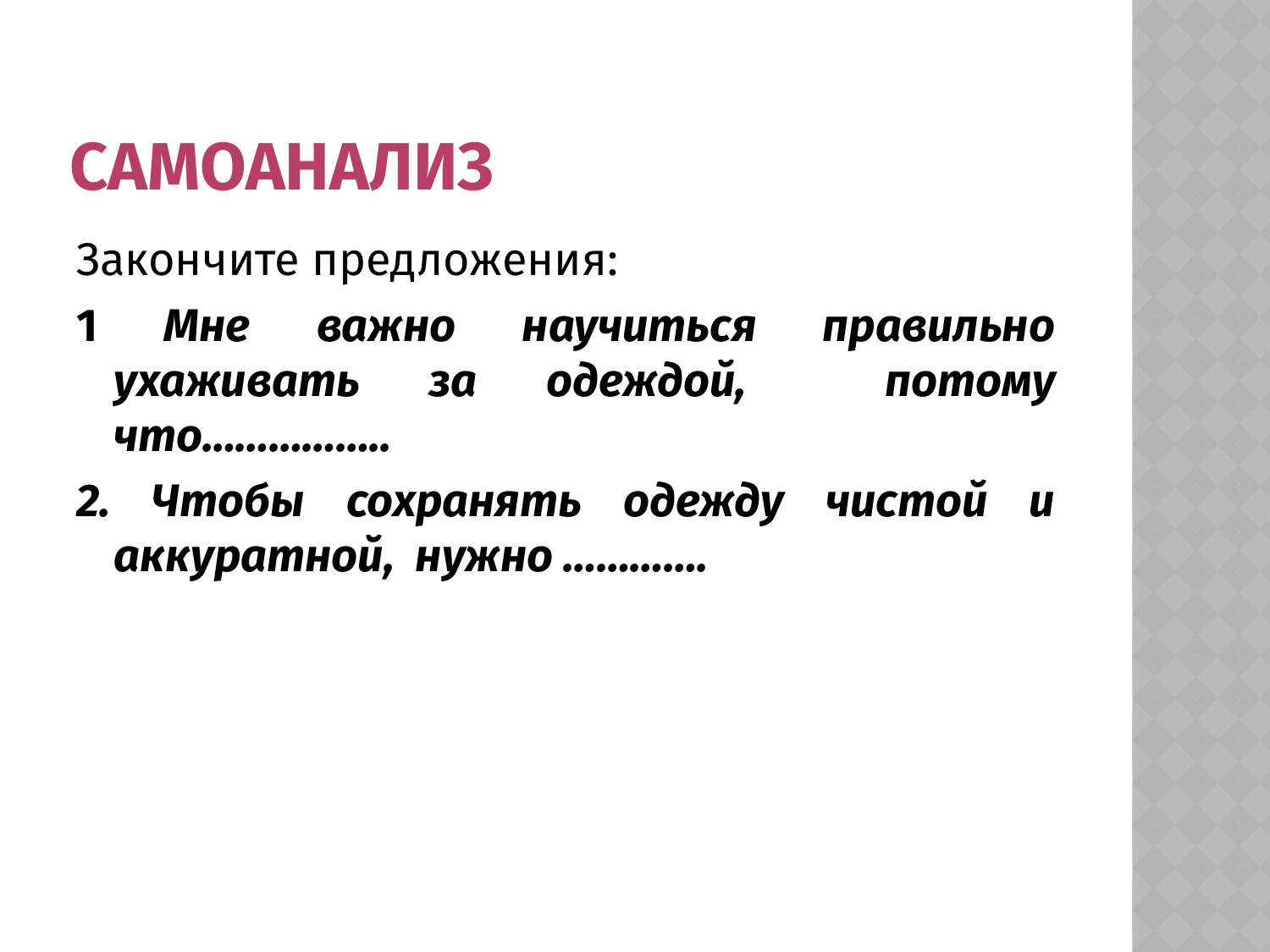

# Самоанализ
Закончите предложения:
1 Мне важно научиться правильно ухаживать за одеждой,  потому что……………..
2. Чтобы сохранять одежду чистой и аккуратной,  нужно ………….